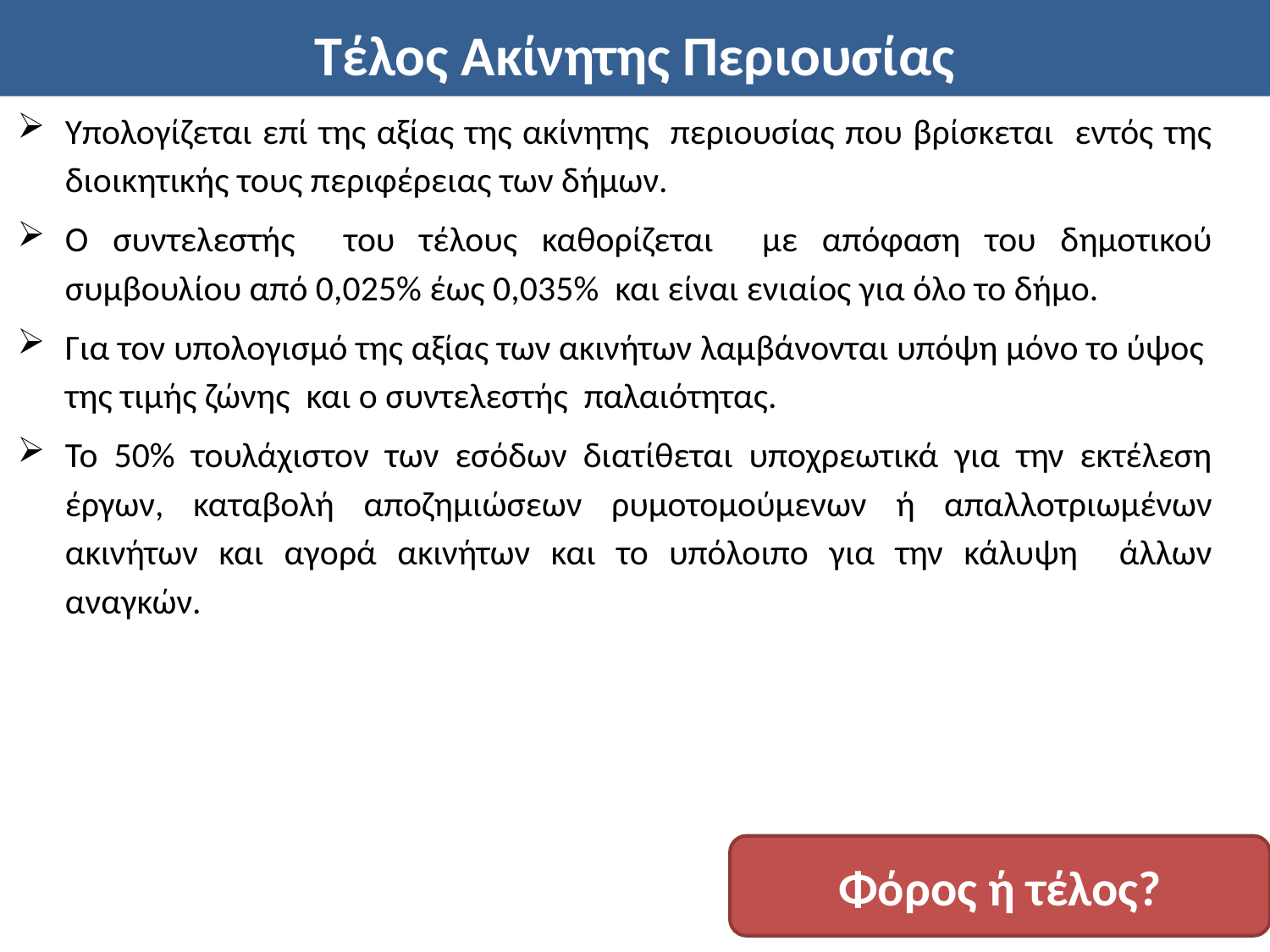

# Τέλος Ακίνητης Περιουσίας
Υπολογίζεται επί της αξίας της ακίνητης  περιουσίας που βρίσκεται  εντός της διοικητικής τους περιφέρειας των δήμων.
Ο συντελεστής  του τέλους καθορίζεται  με απόφαση του δημοτικού συμβουλίου από 0,025% έως 0,035%  και είναι ενιαίος για όλο το δήμο.
Για τον υπολογισμό της αξίας των ακινήτων λαμβάνονται υπόψη μόνο το ύψος  της τιμής ζώνης  και ο συντελεστής  παλαιότητας.
Το 50% τουλάχιστον των εσόδων διατίθεται υποχρεωτικά για την εκτέλεση έργων, καταβολή αποζημιώσεων ρυμοτομούμενων ή απαλλοτριωμένων ακινήτων και αγορά ακινήτων και το υπόλοιπο για την κάλυψη  άλλων αναγκών.

Φόρος ή τέλος?